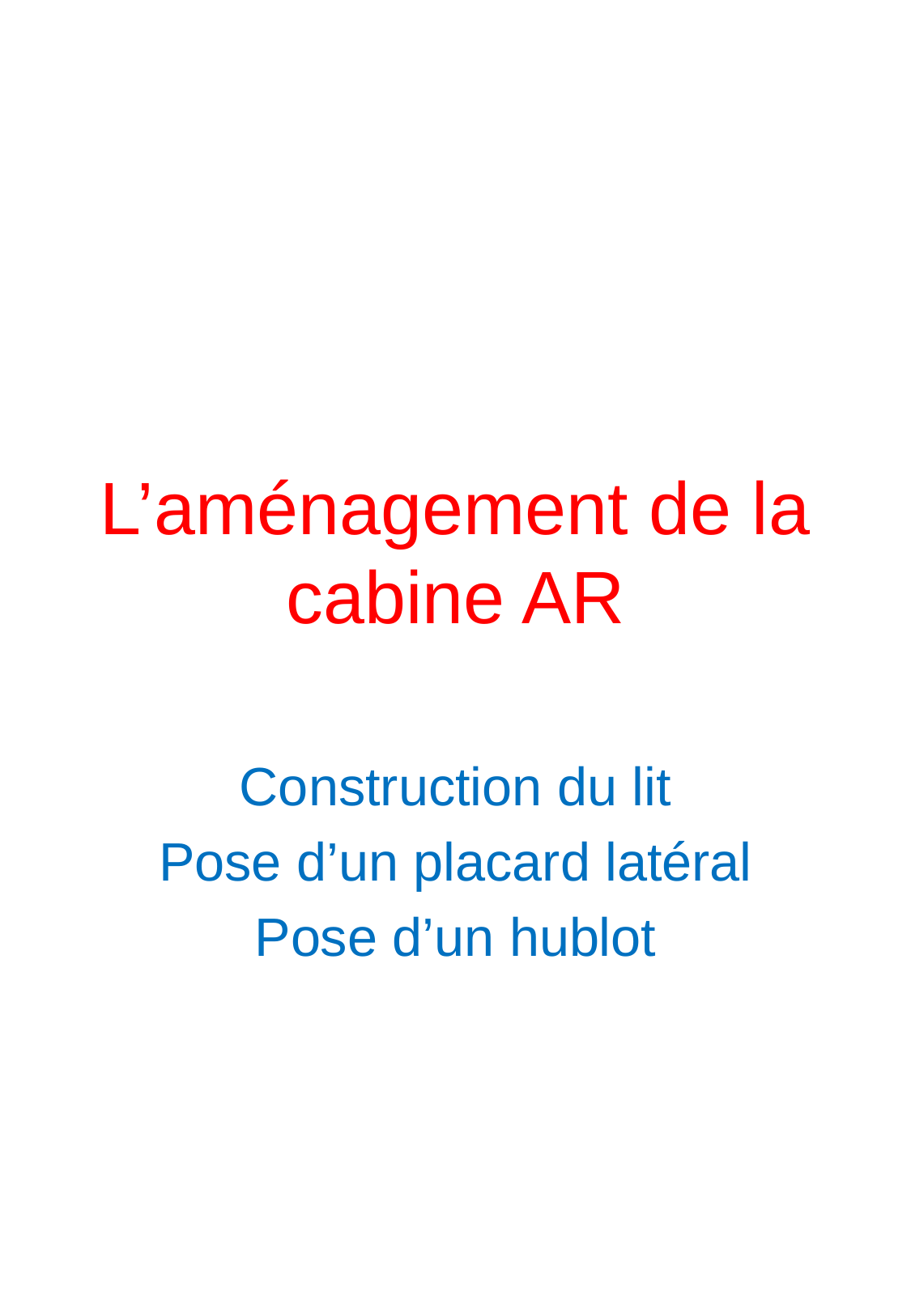

# L’aménagement de la cabine AR
Construction du lit
Pose d’un placard latéral
Pose d’un hublot